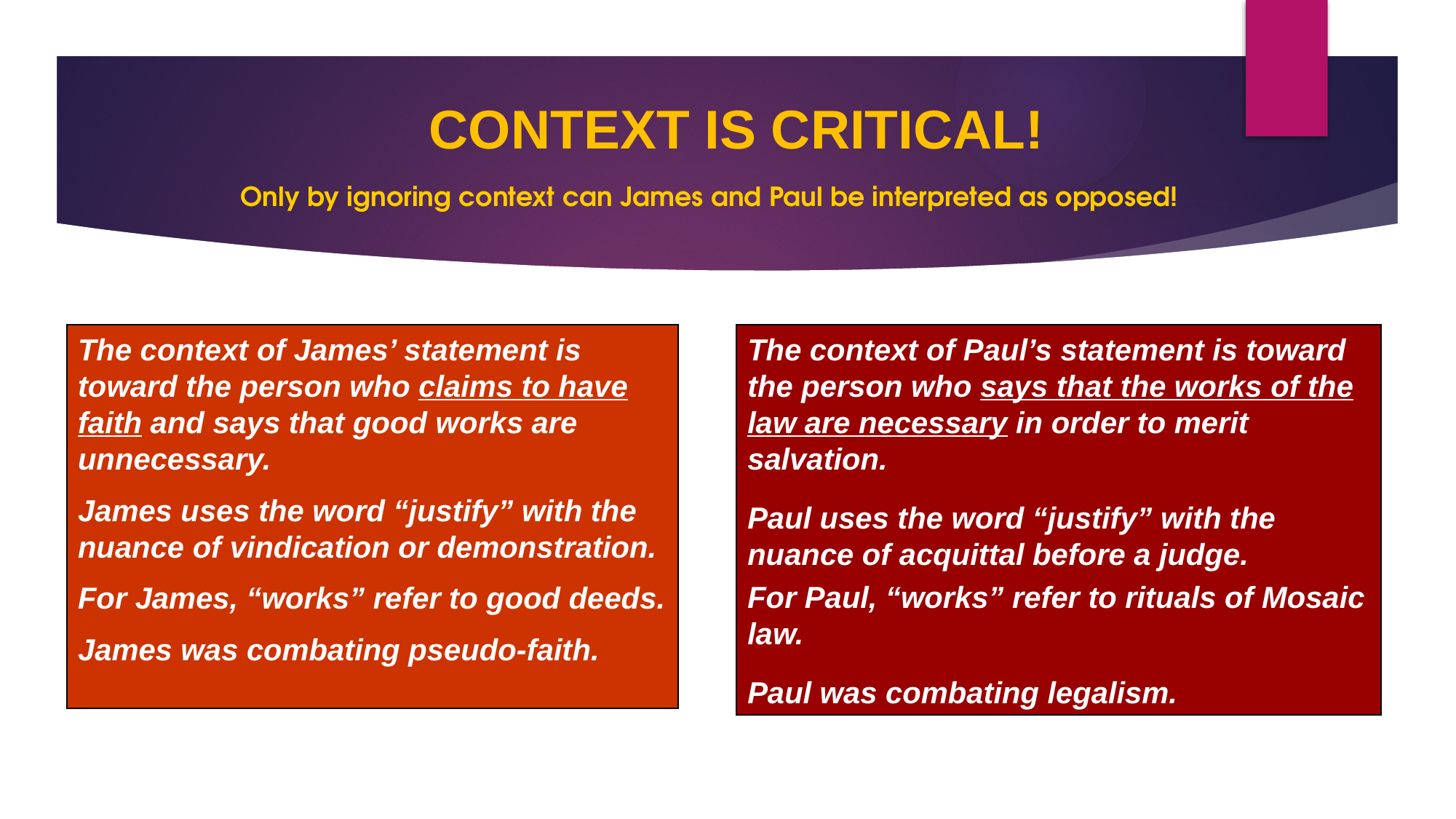

# CONTEXT IS CRITICAL!
Only by ignoring context can James and Paul be interpreted as opposed!
The context of Paul’s statement is toward the person who says that the works of the law are necessary in order to merit salvation.

Paul uses the word “justify” with the nuance of acquittal before a judge.
For Paul, “works” refer to rituals of Mosaic law.

Paul was combating legalism.
The context of James’ statement is toward the person who claims to have faith and says that good works are unnecessary.
James uses the word “justify” with the nuance of vindication or demonstration.
For James, “works” refer to good deeds.
James was combating pseudo-faith.